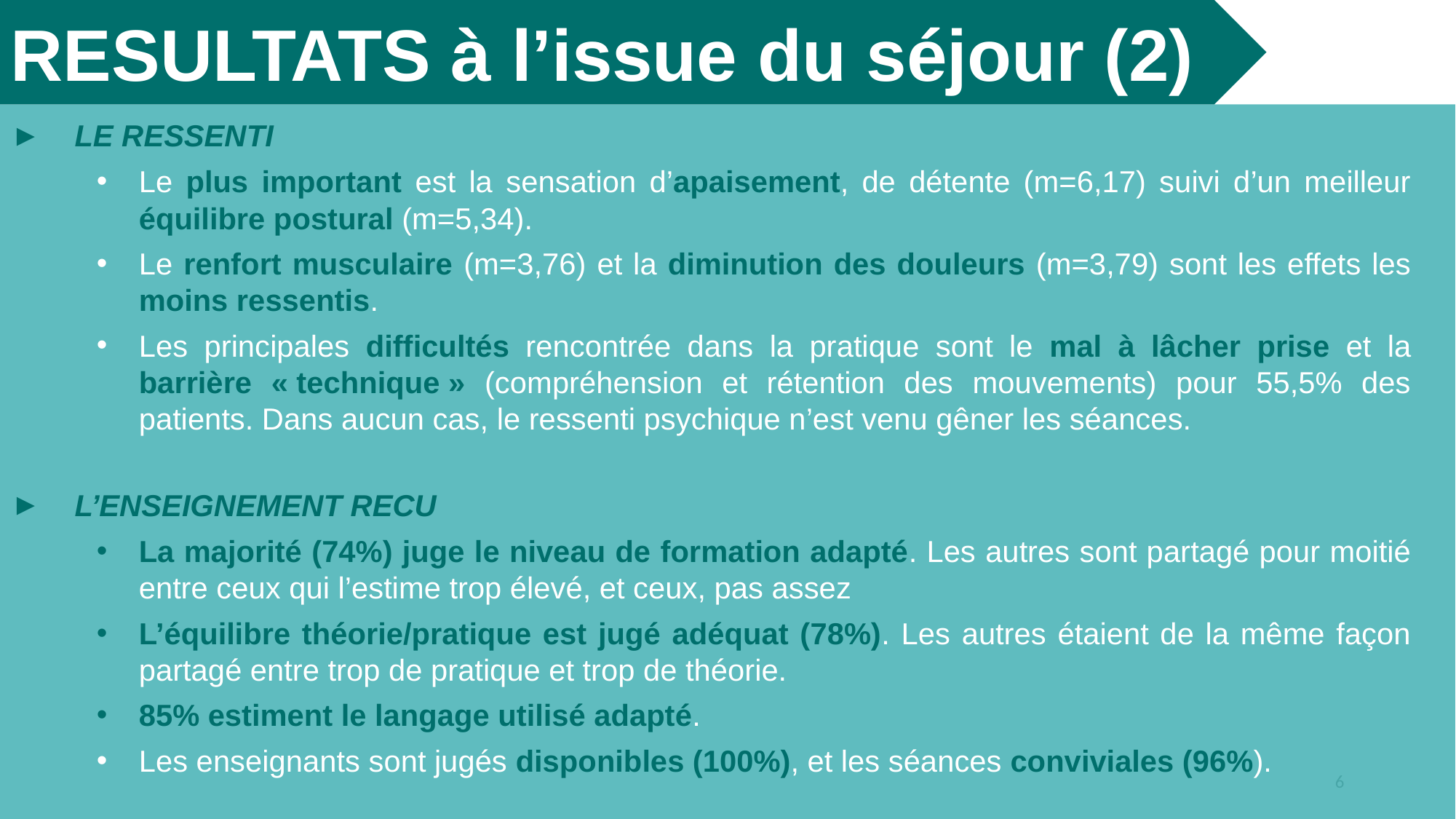

RESULTATS à l’issue du séjour (2)

LE RESSENTI
Le plus important est la sensation d’apaisement, de détente (m=6,17) suivi d’un meilleur équilibre postural (m=5,34).
Le renfort musculaire (m=3,76) et la diminution des douleurs (m=3,79) sont les effets les moins ressentis.
Les principales difficultés rencontrée dans la pratique sont le mal à lâcher prise et la barrière « technique » (compréhension et rétention des mouvements) pour 55,5% des patients. Dans aucun cas, le ressenti psychique n’est venu gêner les séances.

L’ENSEIGNEMENT RECU
La majorité (74%) juge le niveau de formation adapté. Les autres sont partagé pour moitié entre ceux qui l’estime trop élevé, et ceux, pas assez
L’équilibre théorie/pratique est jugé adéquat (78%). Les autres étaient de la même façon partagé entre trop de pratique et trop de théorie.
85% estiment le langage utilisé adapté.
Les enseignants sont jugés disponibles (100%), et les séances conviviales (96%).

6